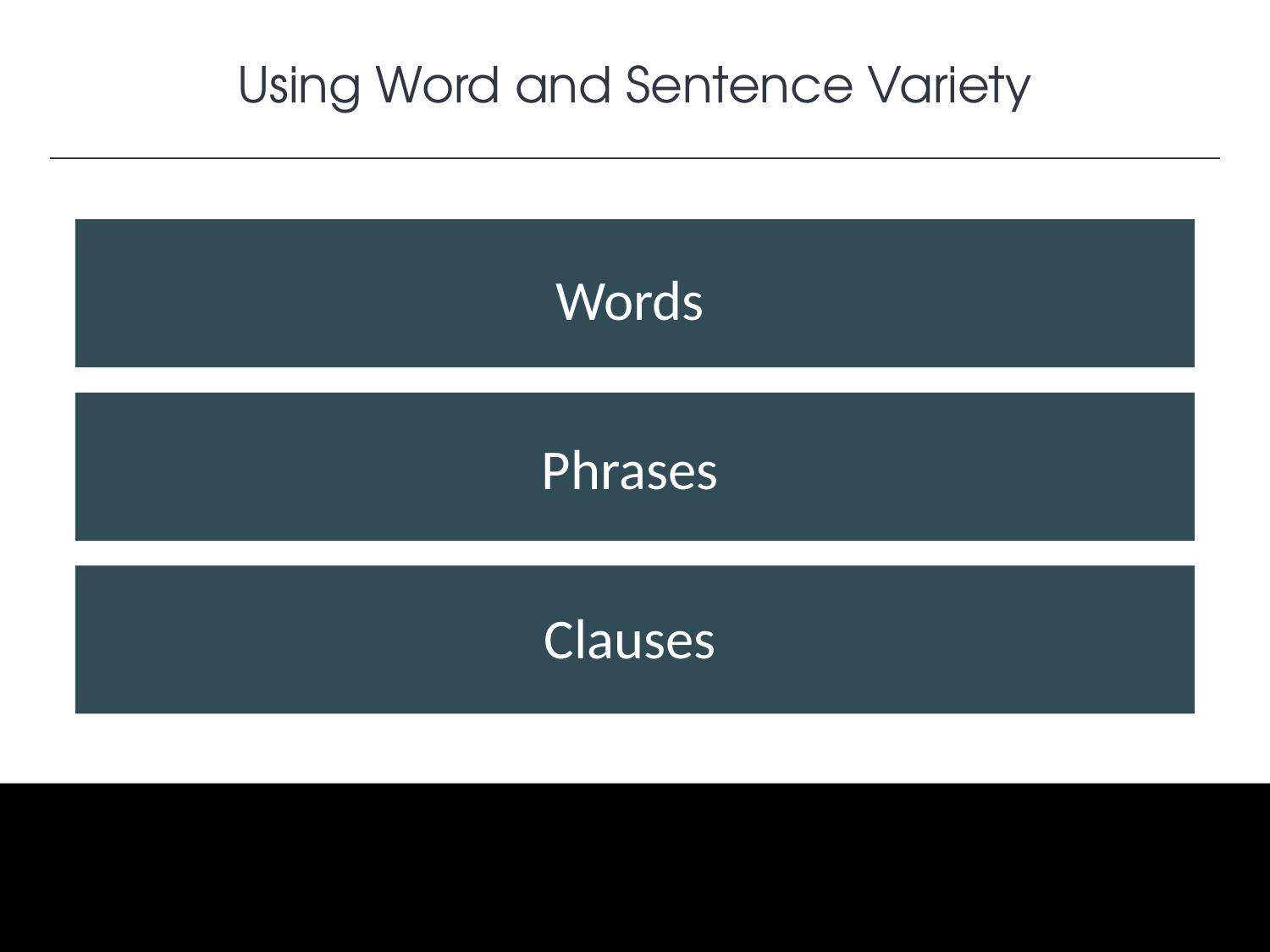

Using Word and Sentence Variety
HAWKES LEARNING

Words

Phrases

Clauses